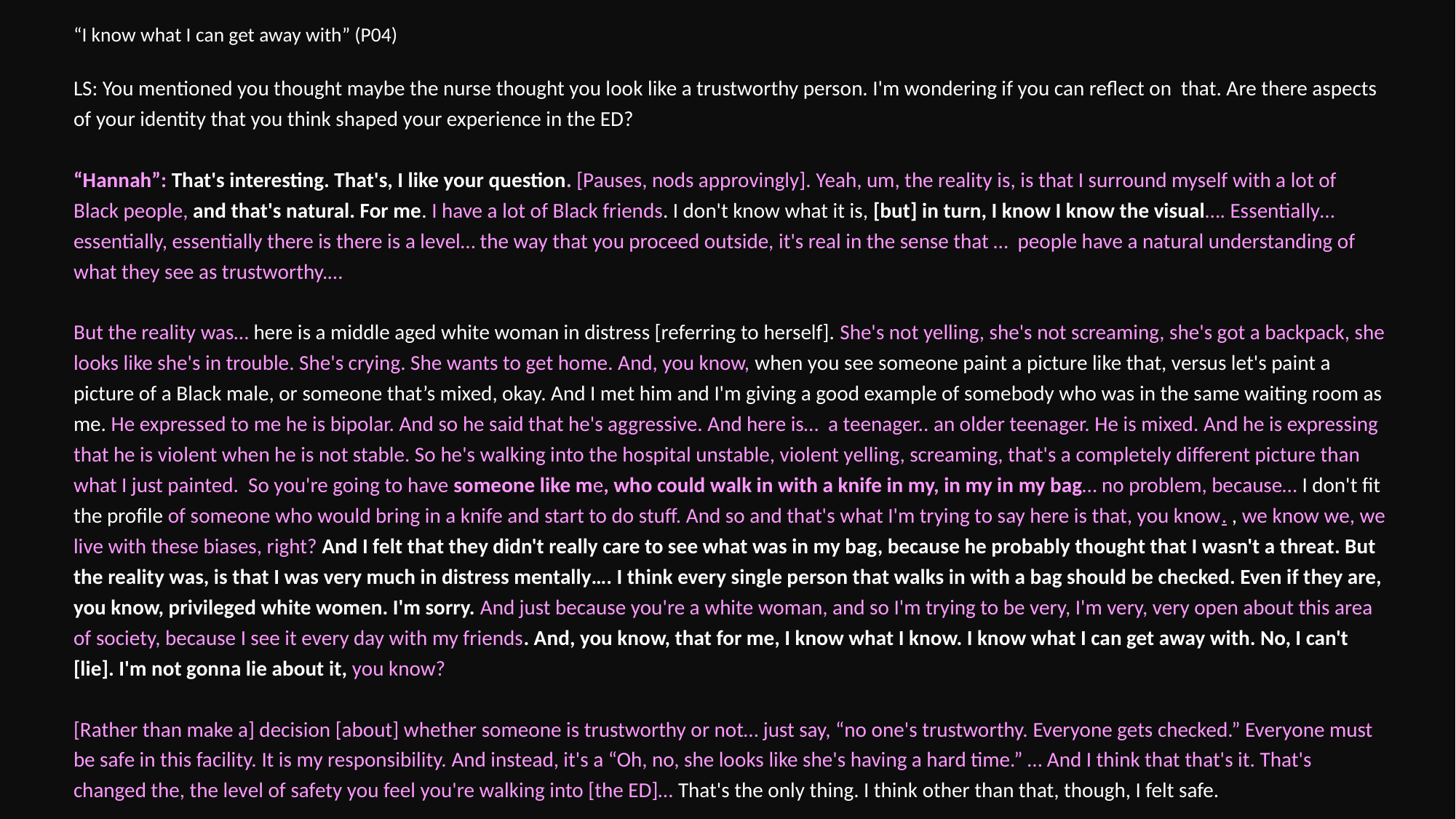

# “I know what I can get away with” (P04)
LS: You mentioned you thought maybe the nurse thought you look like a trustworthy person. I'm wondering if you can reflect on  that. Are there aspects of your identity that you think shaped your experience in the ED?

“Hannah”: That's interesting. That's, I like your question. [Pauses, nods approvingly]. Yeah, um, the reality is, is that I surround myself with a lot of Black people, and that's natural. For me. I have a lot of Black friends. I don't know what it is, [but] in turn, I know I know the visual…. Essentially… essentially, essentially there is there is a level… the way that you proceed outside, it's real in the sense that …  people have a natural understanding of what they see as trustworthy.…

But the reality was… here is a middle aged white woman in distress [referring to herself]. She's not yelling, she's not screaming, she's got a backpack, she looks like she's in trouble. She's crying. She wants to get home. And, you know, when you see someone paint a picture like that, versus let's paint a picture of a Black male, or someone that’s mixed, okay. And I met him and I'm giving a good example of somebody who was in the same waiting room as me. He expressed to me he is bipolar. And so he said that he's aggressive. And here is…  a teenager.. an older teenager. He is mixed. And he is expressing that he is violent when he is not stable. So he's walking into the hospital unstable, violent yelling, screaming, that's a completely different picture than what I just painted.  So you're going to have someone like me, who could walk in with a knife in my, in my in my bag… no problem, because… I don't fit the profile of someone who would bring in a knife and start to do stuff. And so and that's what I'm trying to say here is that, you know. , we know we, we live with these biases, right? And I felt that they didn't really care to see what was in my bag, because he probably thought that I wasn't a threat. But the reality was, is that I was very much in distress mentally…. I think every single person that walks in with a bag should be checked. Even if they are, you know, privileged white women. I'm sorry. And just because you're a white woman, and so I'm trying to be very, I'm very, very open about this area of society, because I see it every day with my friends. And, you know, that for me, I know what I know. I know what I can get away with. No, I can't [lie]. I'm not gonna lie about it, you know?

[Rather than make a] decision [about] whether someone is trustworthy or not… just say, “no one's trustworthy. Everyone gets checked.” Everyone must be safe in this facility. It is my responsibility. And instead, it's a “Oh, no, she looks like she's having a hard time.” … And I think that that's it. That's changed the, the level of safety you feel you're walking into [the ED]… That's the only thing. I think other than that, though, I felt safe.